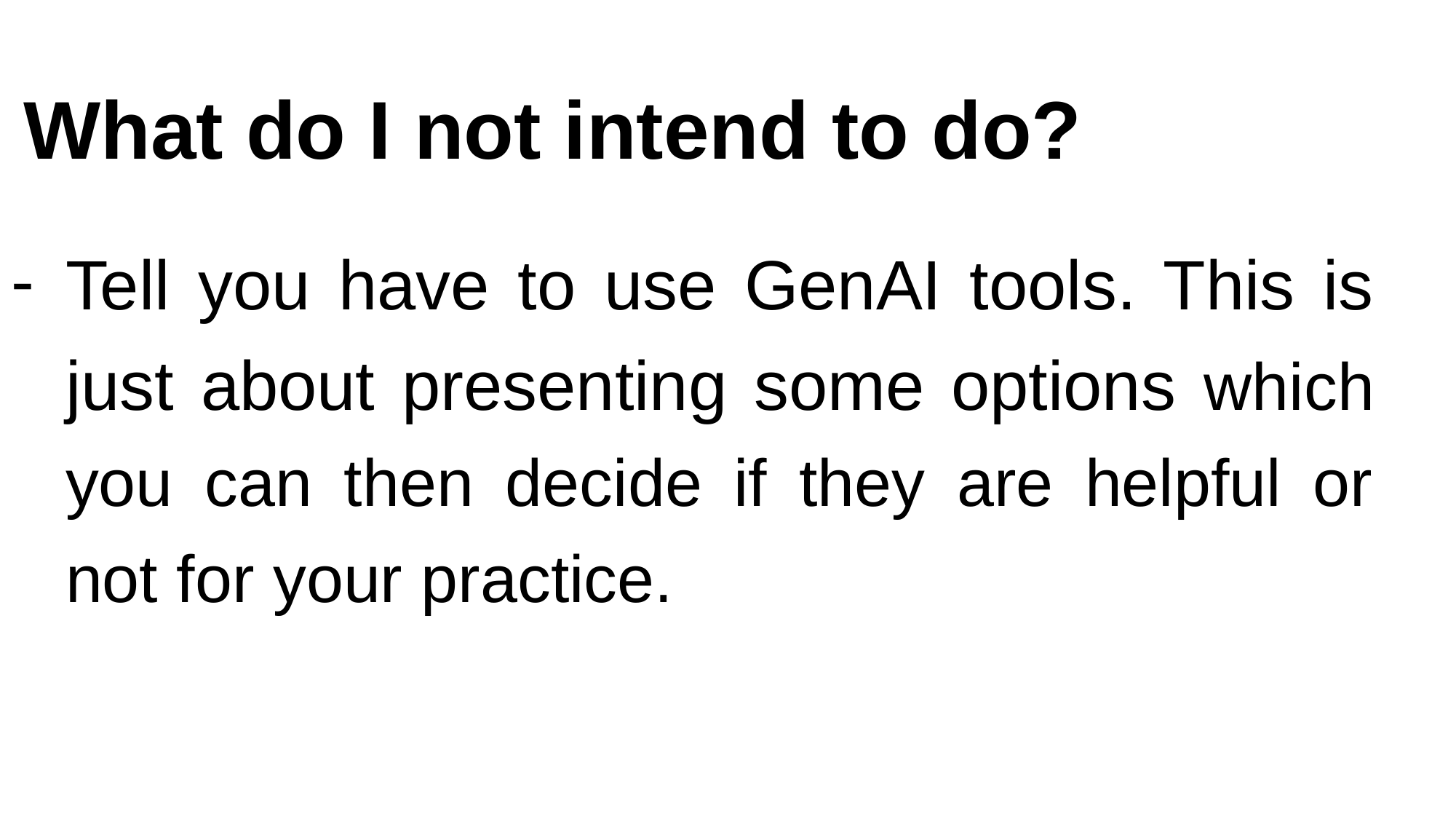

# What do I not intend to do?
Tell you have to use GenAI tools. This is just about presenting some options which you can then decide if they are helpful or not for your practice.